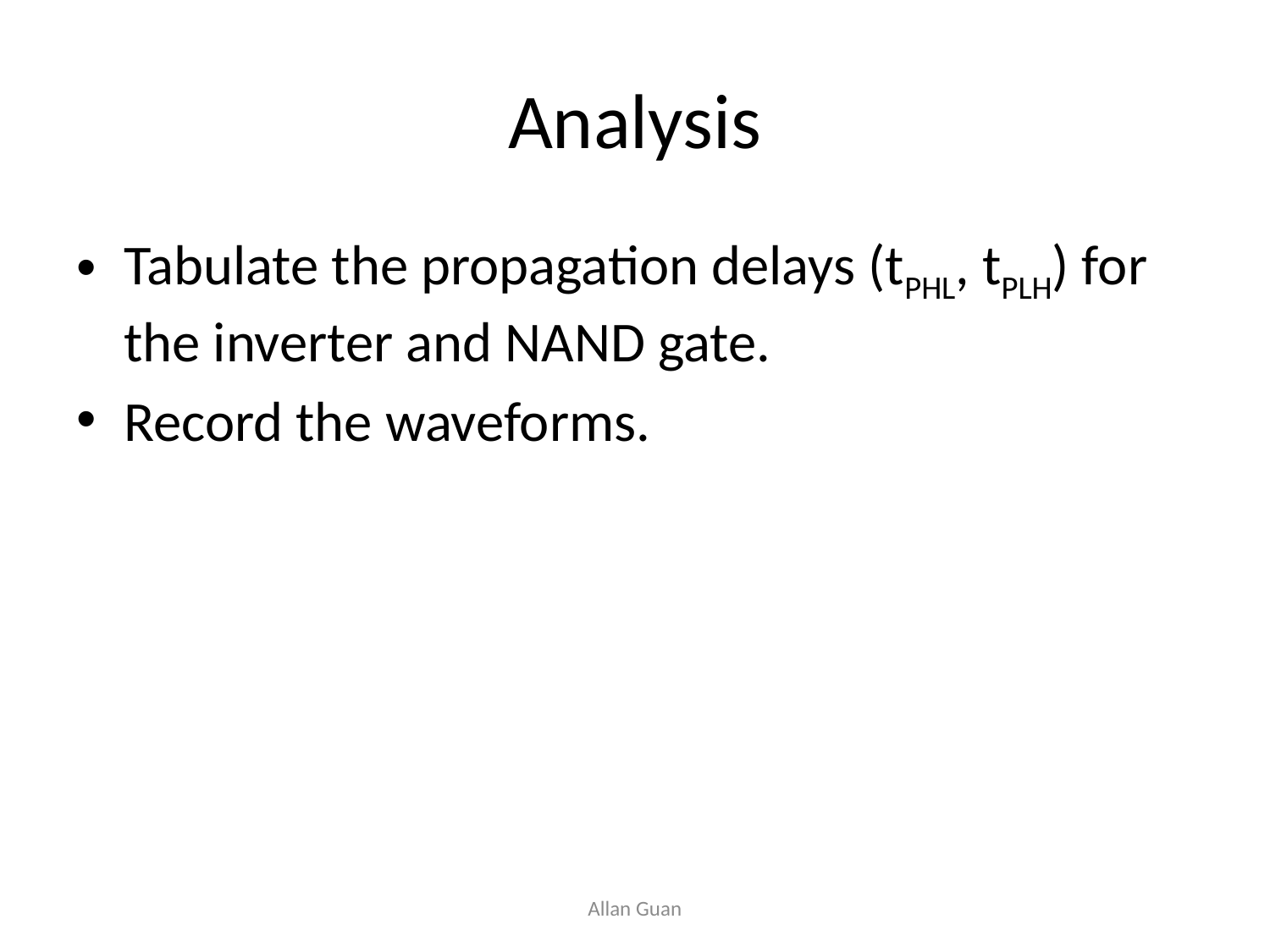

# Analysis
Tabulate the propagation delays (tPHL, tPLH) for the inverter and NAND gate.
Record the waveforms.
Allan Guan